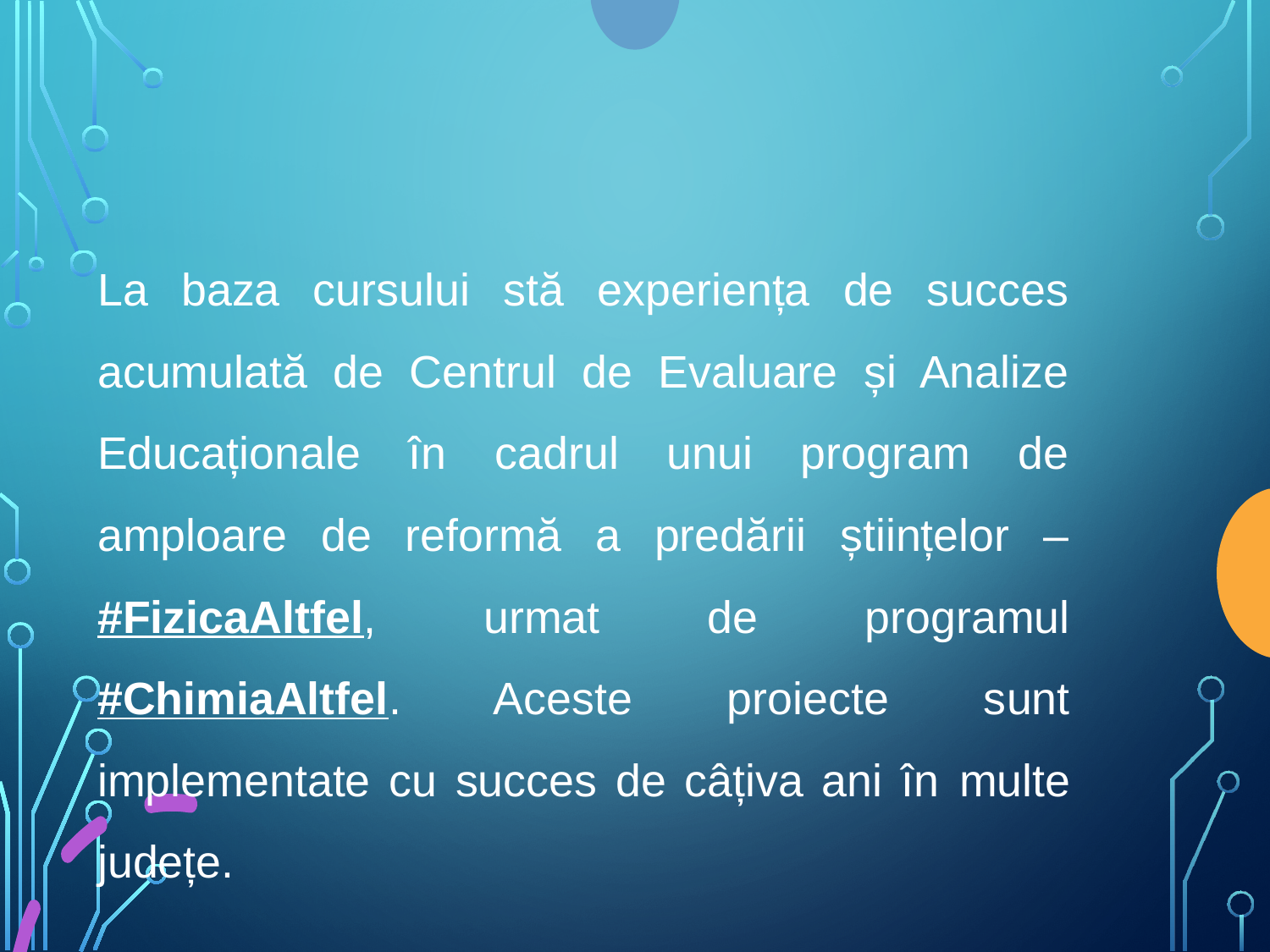

La baza cursului stă experiența de succes acumulată de Centrul de Evaluare și Analize Educaționale în cadrul unui program de amploare de reformă a predării științelor – #FizicaAltfel, urmat de programul #ChimiaAltfel. Aceste proiecte sunt implementate cu succes de câțiva ani în multe județe.